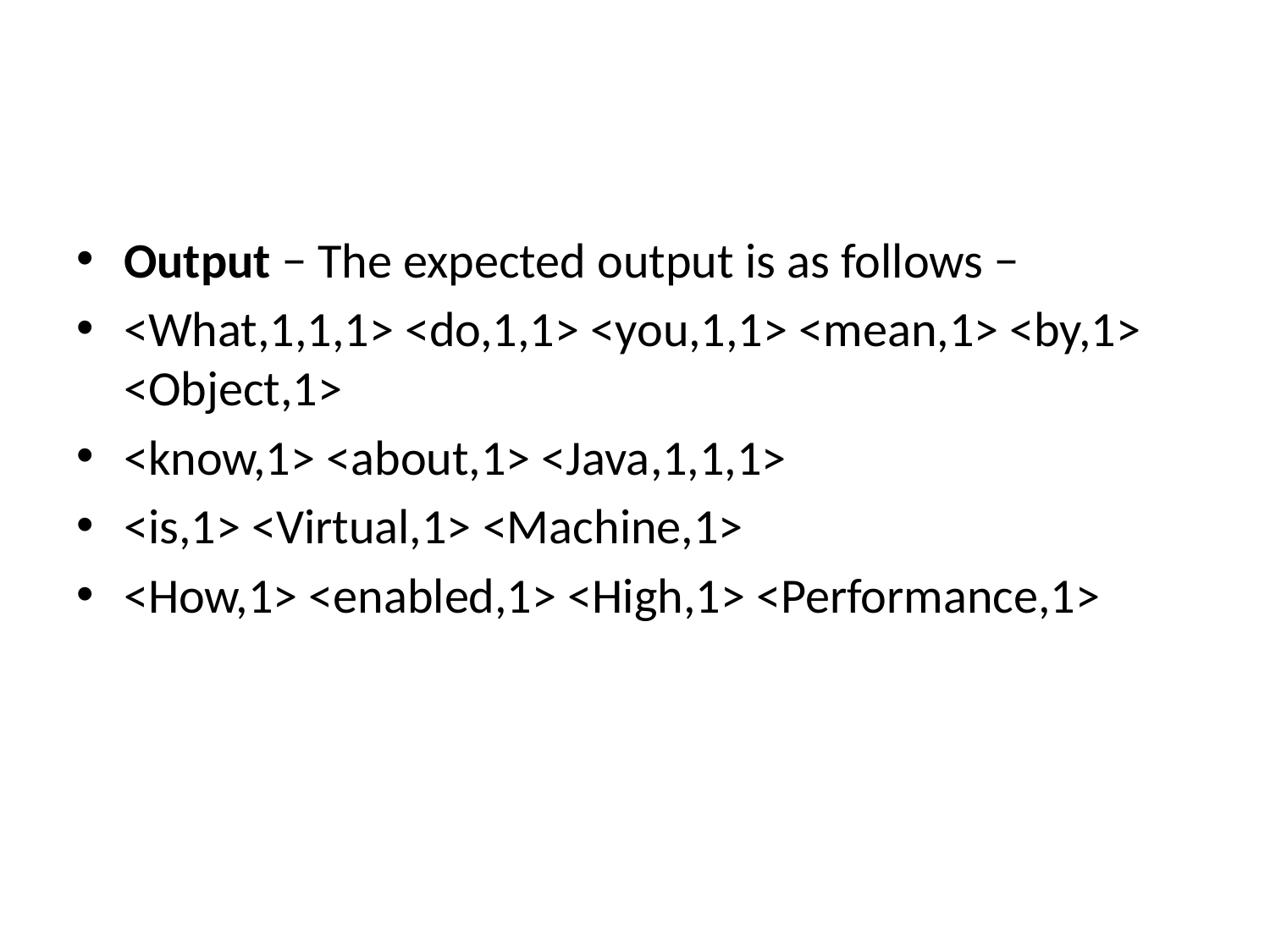

#
Output − The expected output is as follows −
<What,1,1,1> <do,1,1> <you,1,1> <mean,1> <by,1> <Object,1>
<know,1> <about,1> <Java,1,1,1>
<is,1> <Virtual,1> <Machine,1>
<How,1> <enabled,1> <High,1> <Performance,1>